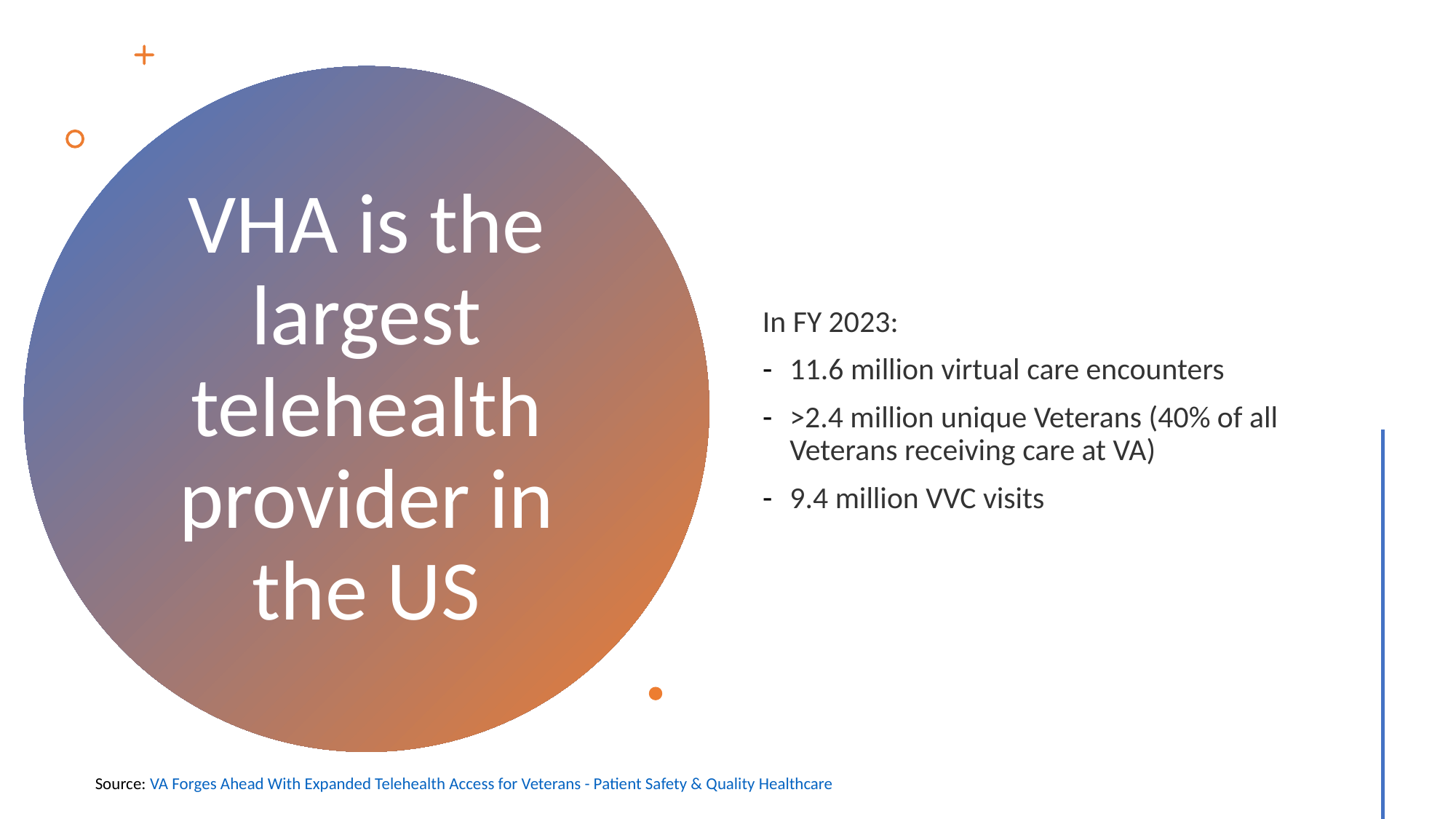

In FY 2023:
11.6 million virtual care encounters
>2.4 million unique Veterans (40% of all Veterans receiving care at VA)
9.4 million VVC visits

# VHA is the largest telehealth provider in the US

Source: VA Forges Ahead With Expanded Telehealth Access for Veterans - Patient Safety & Quality Healthcare